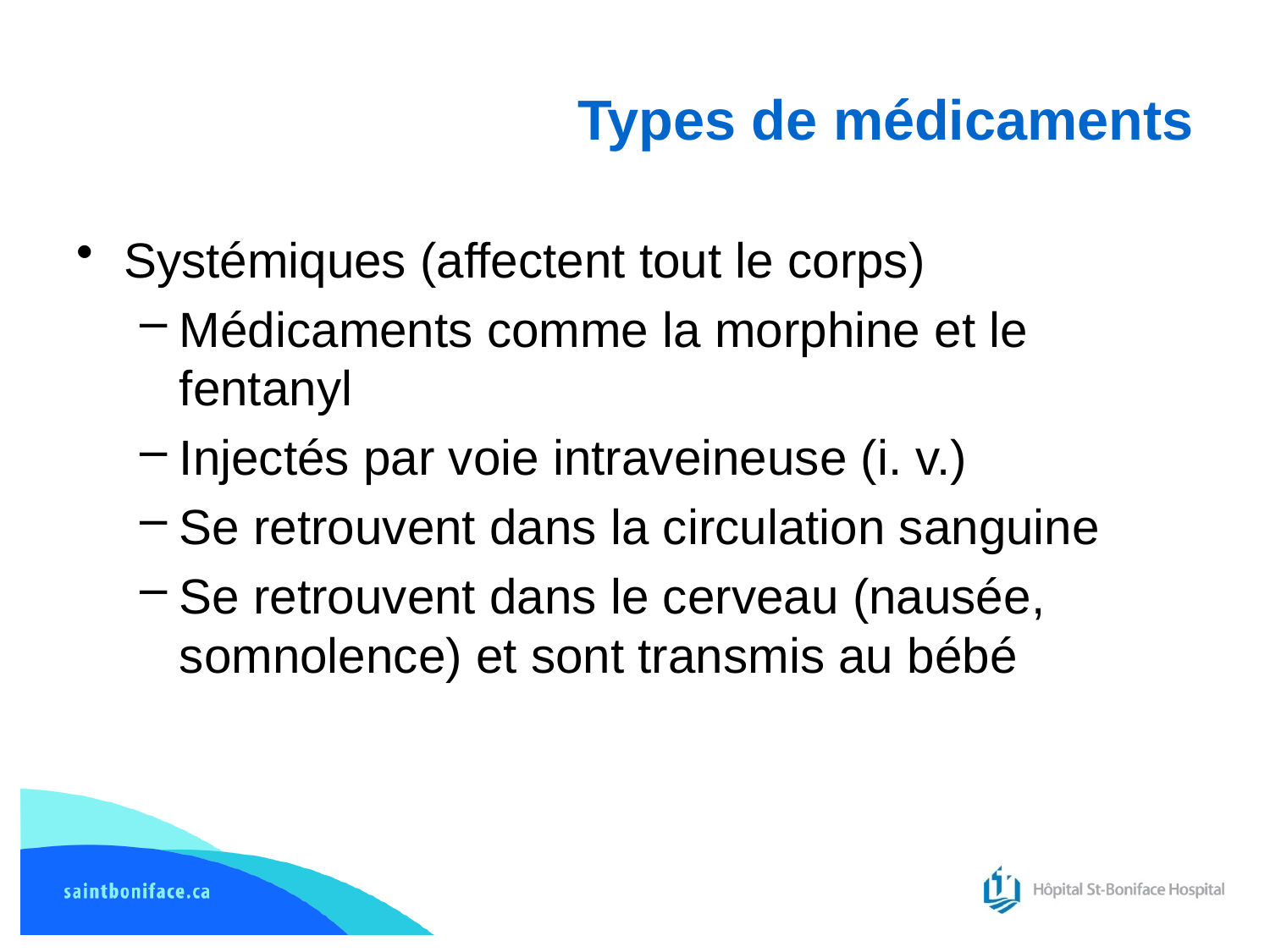

# Types de médicaments
Systémiques (affectent tout le corps)
Médicaments comme la morphine et le fentanyl
Injectés par voie intraveineuse (i. v.)
Se retrouvent dans la circulation sanguine
Se retrouvent dans le cerveau (nausée, somnolence) et sont transmis au bébé